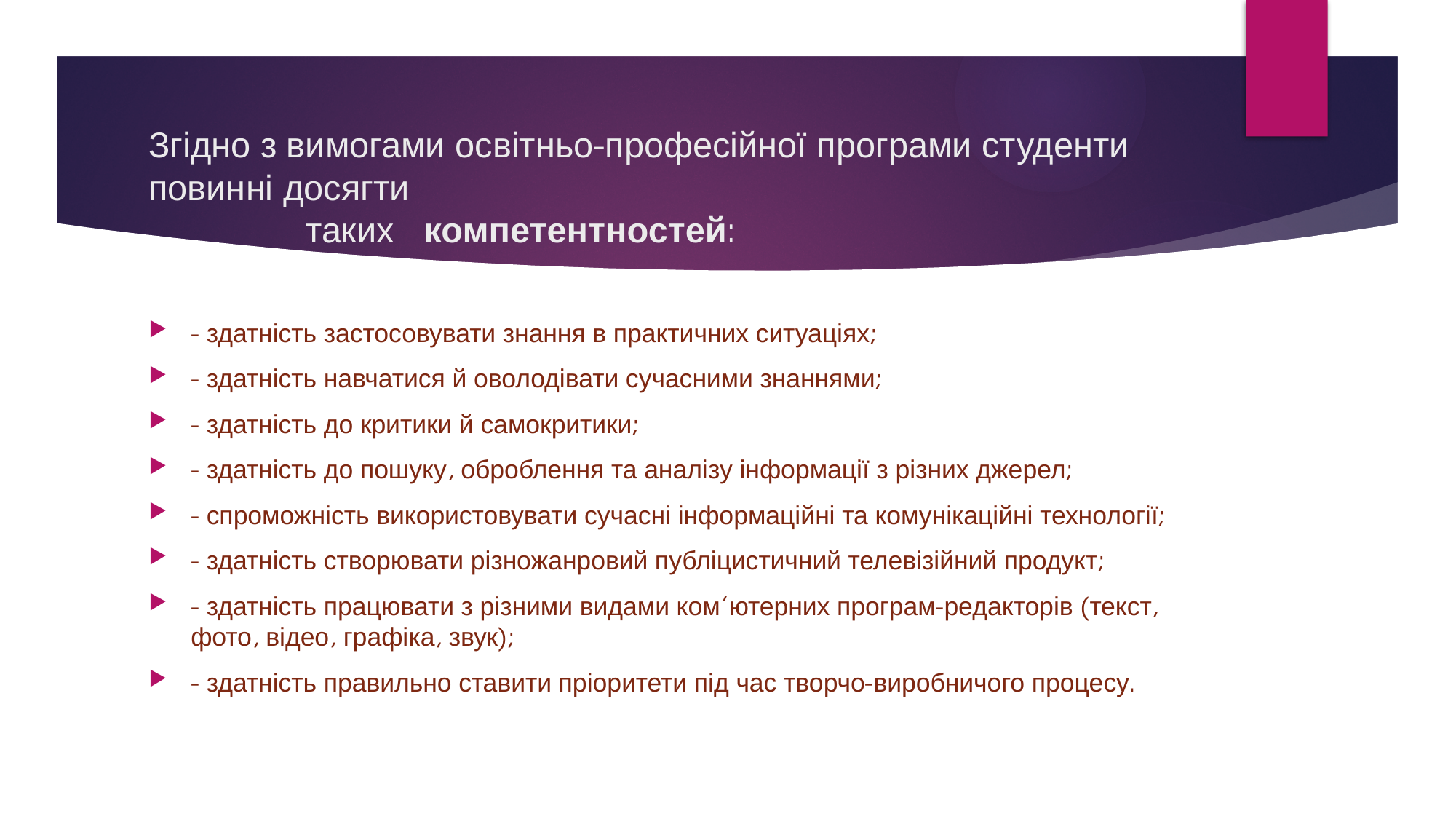

# Згідно з вимогами освітньо-професійної програми студенти повинні досягти таких   компетентностей:
- здатність застосовувати знання в практичних ситуаціях;
- здатність навчатися й оволодівати сучасними знаннями;
- здатність до критики й самокритики;
- здатність до пошуку, оброблення та аналізу інформації з різних джерел;
- спроможність використовувати сучасні інформаційні та комунікаційні технології;
- здатність створювати різножанровий публіцистичний телевізійний продукт;
- здатність працювати з різними видами ком’ютерних програм-редакторів (текст, фото, відео, графіка, звук);
- здатність правильно ставити пріоритети під час творчо-виробничого процесу.